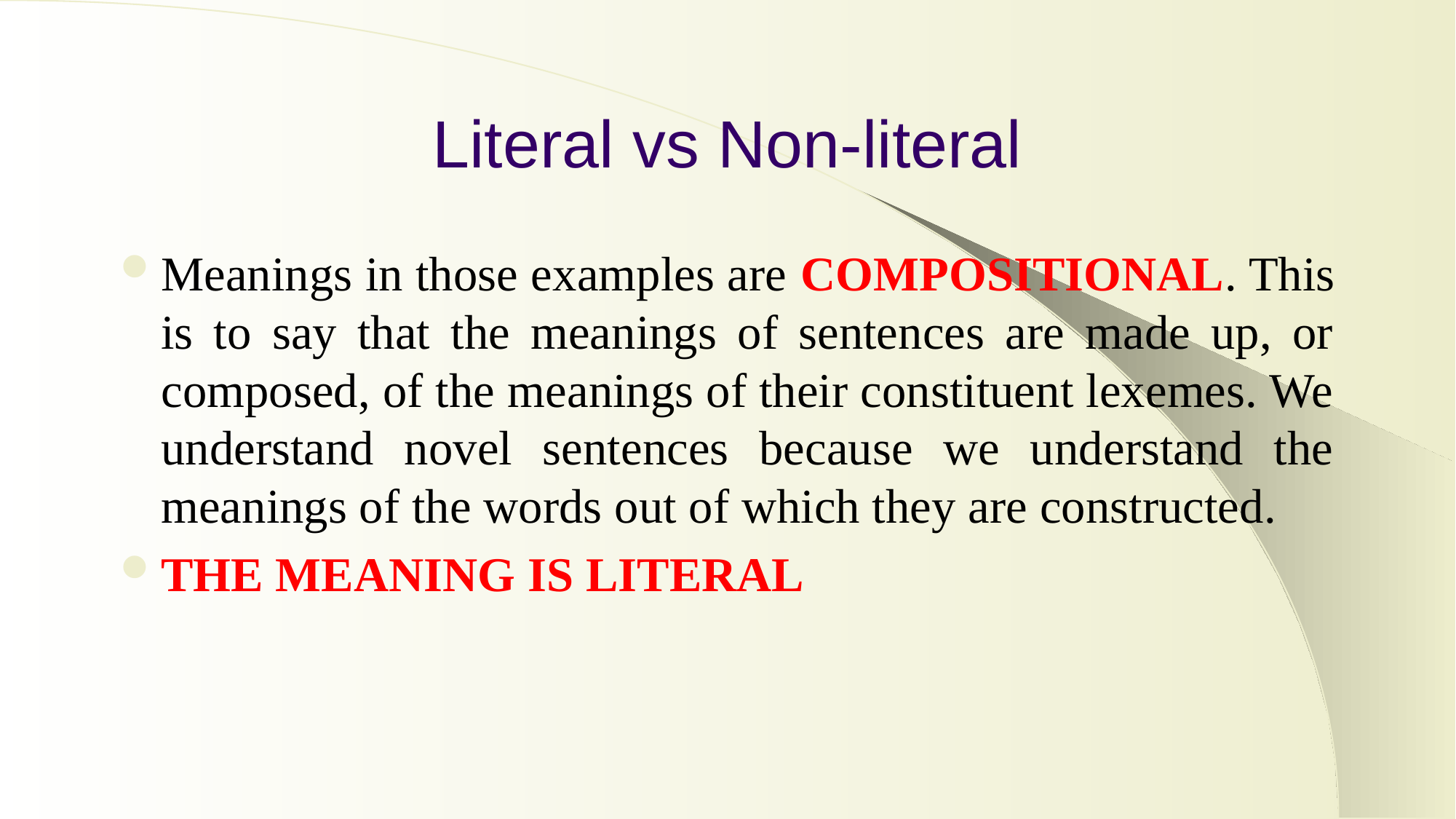

# Literal vs Non-literal
Meanings in those examples are COMPOSITIONAL. This is to say that the meanings of sentences are made up, or composed, of the meanings of their constituent lexemes. We understand novel sentences because we understand the meanings of the words out of which they are constructed.
THE MEANING IS LITERAL